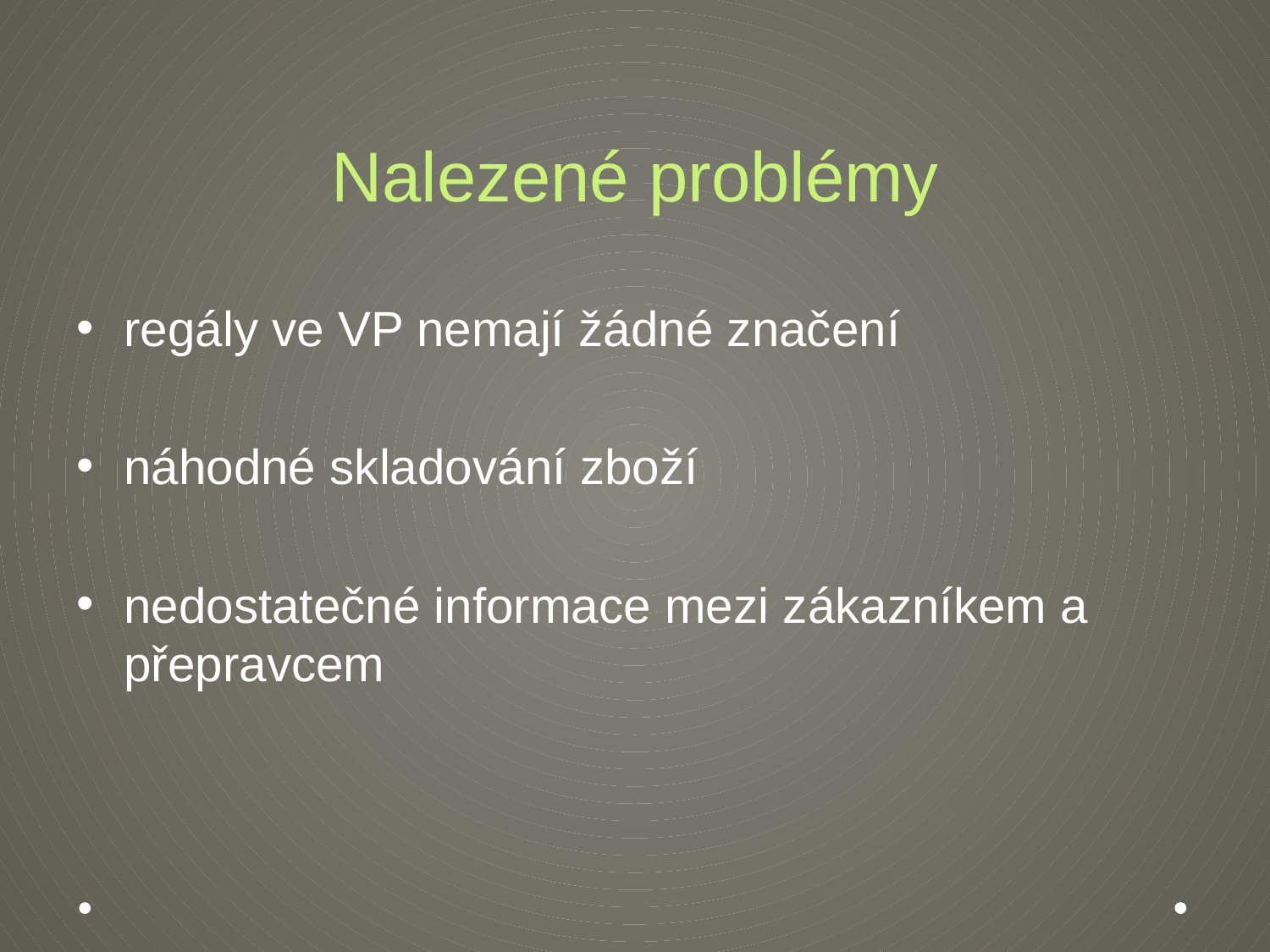

# Nalezené problémy

regály ve VP nemají žádné značení

náhodné skladování zboží

nedostatečné informace mezi zákazníkem a přepravcem